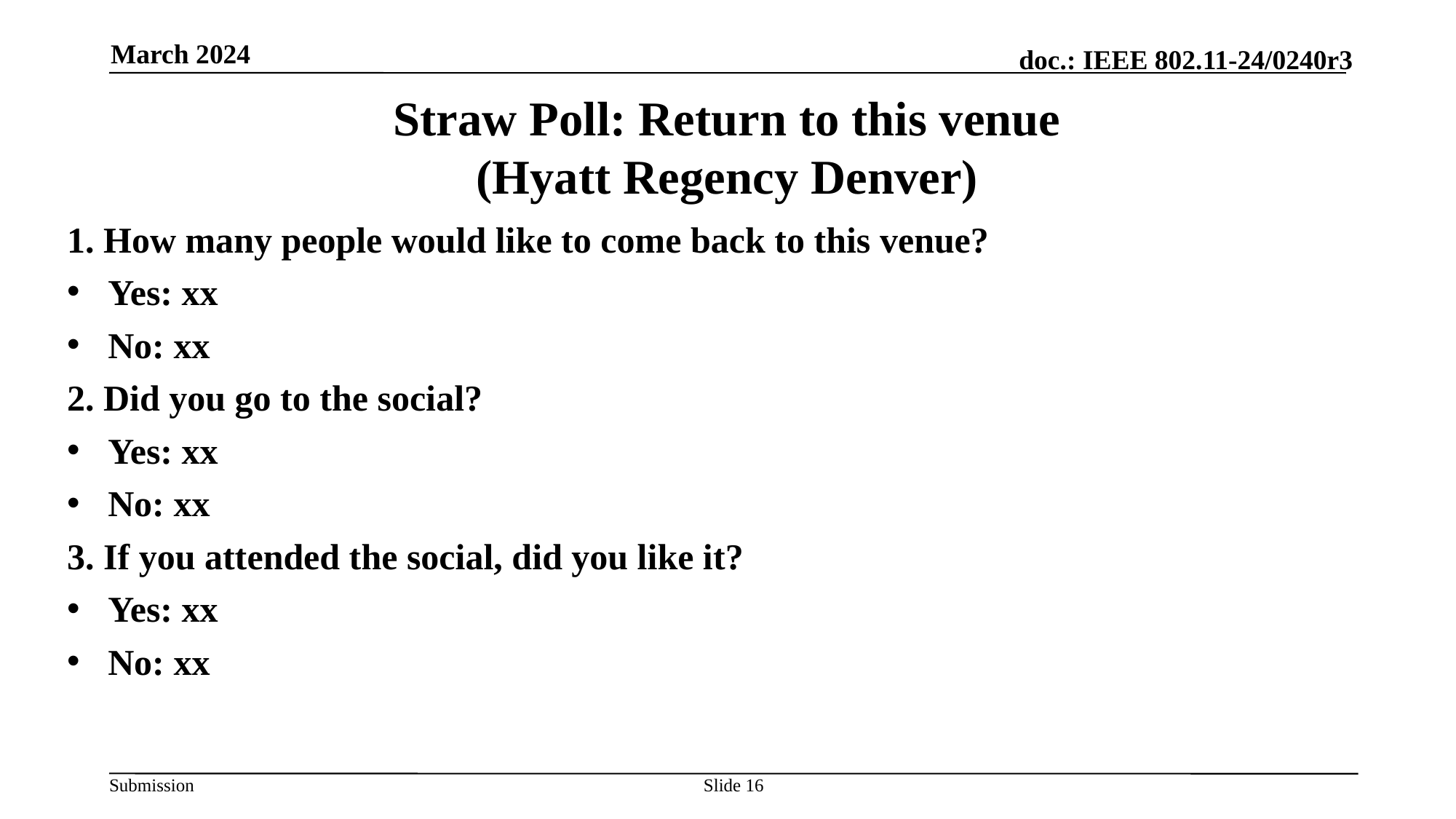

March 2024
# Straw Poll: Return to this venue (Hyatt Regency Denver)
1. How many people would like to come back to this venue?
Yes: xx
No: xx
2. Did you go to the social?
Yes: xx
No: xx
3. If you attended the social, did you like it?
Yes: xx
No: xx

Slide 16